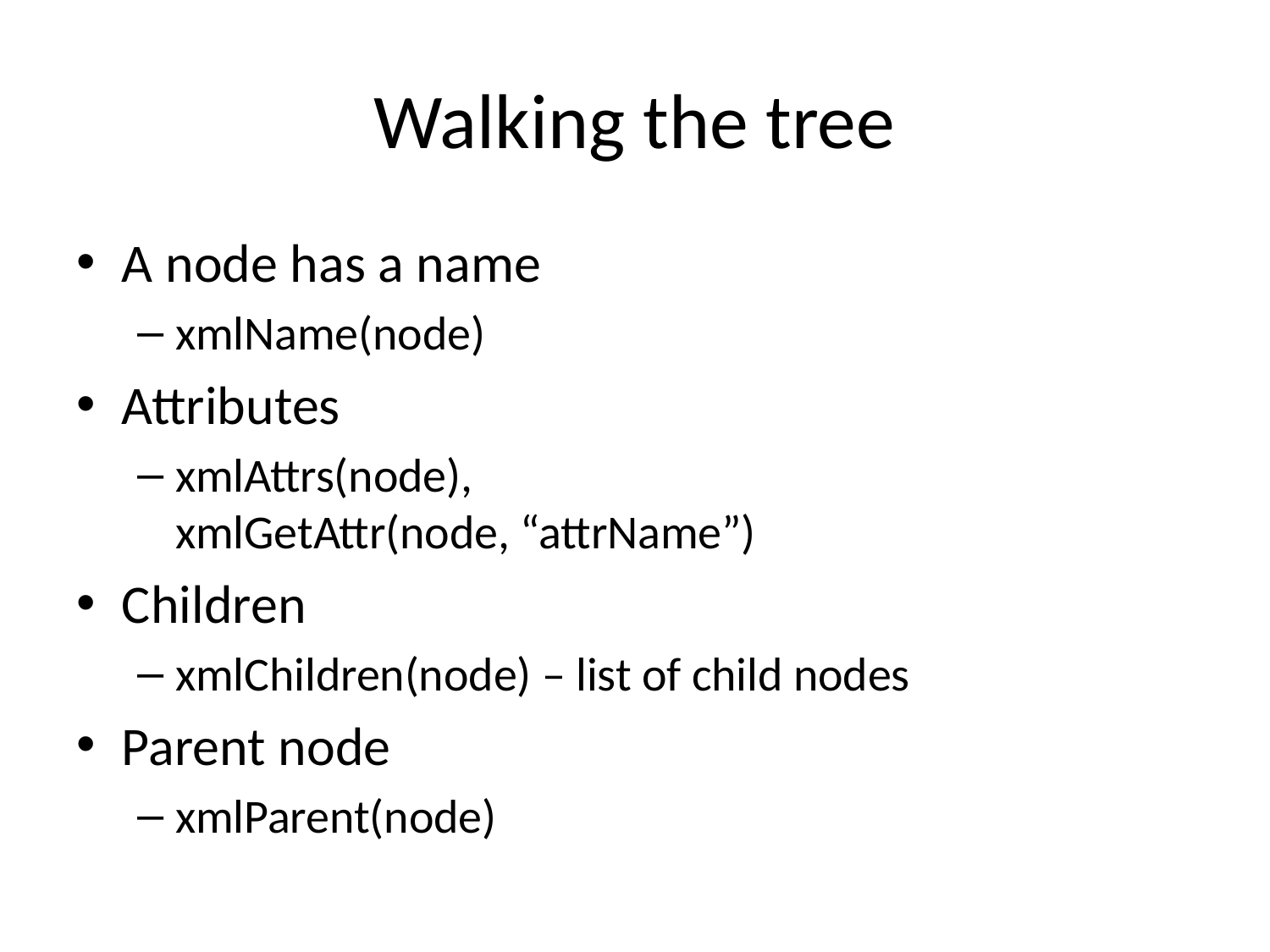

# Walking the tree
A node has a name
xmlName(node)
Attributes
xmlAttrs(node),
xmlGetAttr(node, “attrName”)
Children
xmlChildren(node) – list of child nodes
Parent node
xmlParent(node)